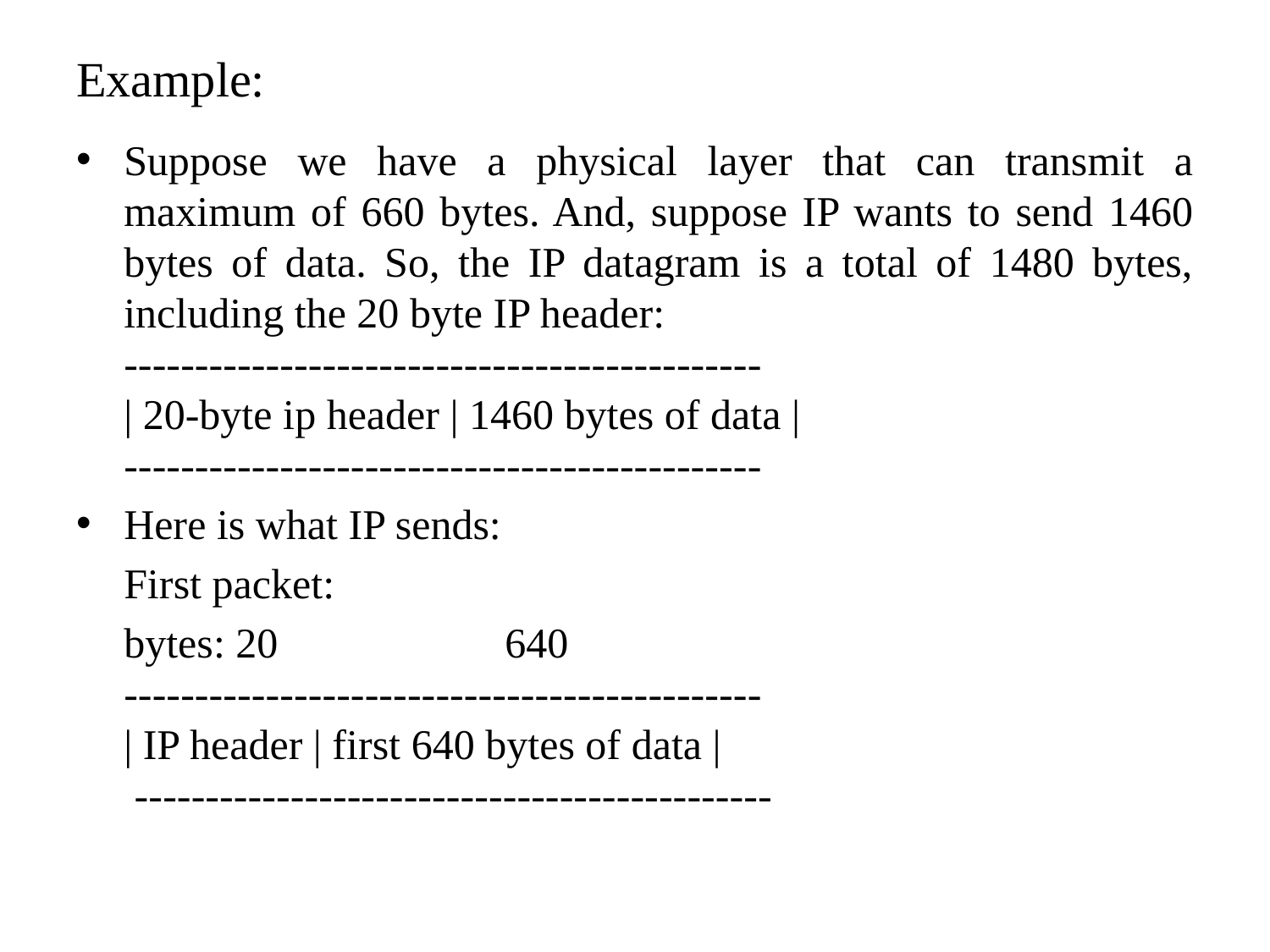

# Example:
Suppose we have a physical layer that can transmit a maximum of 660 bytes. And, suppose IP wants to send 1460 bytes of data. So, the IP datagram is a total of 1480 bytes, including the 20 byte IP header:
	---------------------------------------------
	| 20-byte ip header | 1460 bytes of data |
	---------------------------------------------
Here is what IP sends:
	First packet:
	bytes: 20 		640
	---------------------------------------------
	| IP header | first 640 bytes of data |
	 ---------------------------------------------